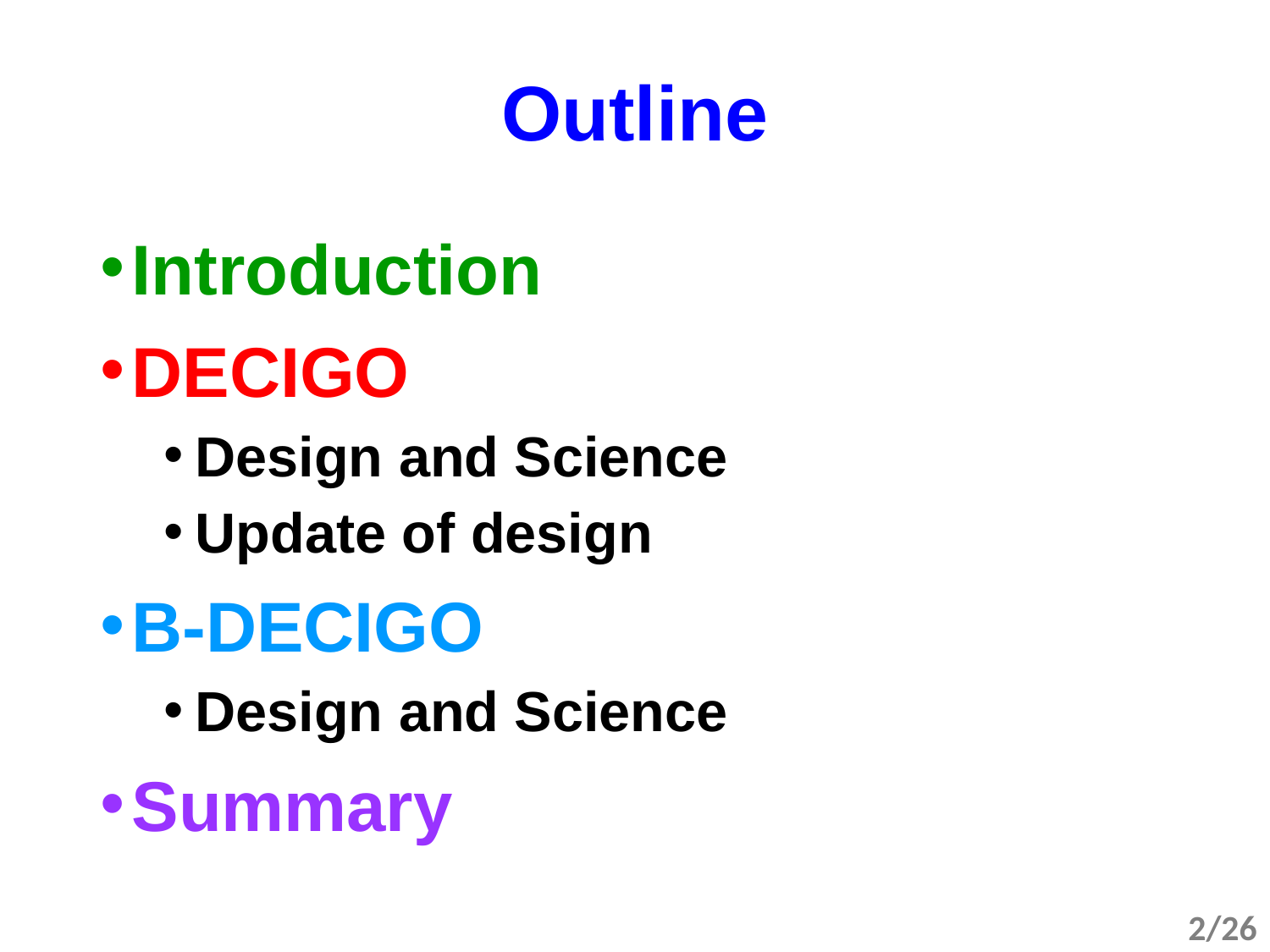

# Outline
Introduction
DECIGO
Design and Science
Update of design
B-DECIGO
Design and Science
Summary
2/26